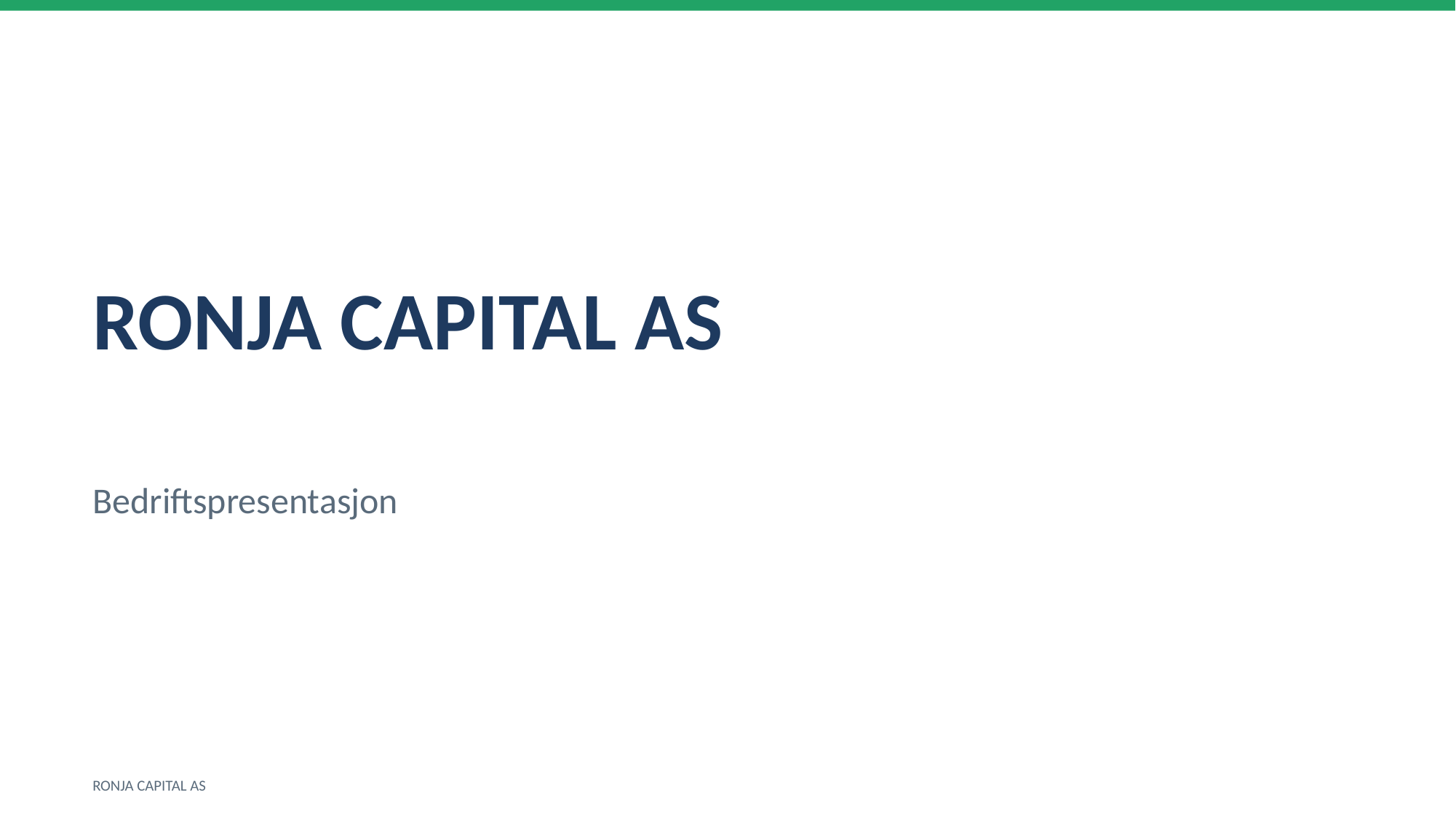

RONJA CAPITAL AS
Bedriftspresentasjon
RONJA CAPITAL AS